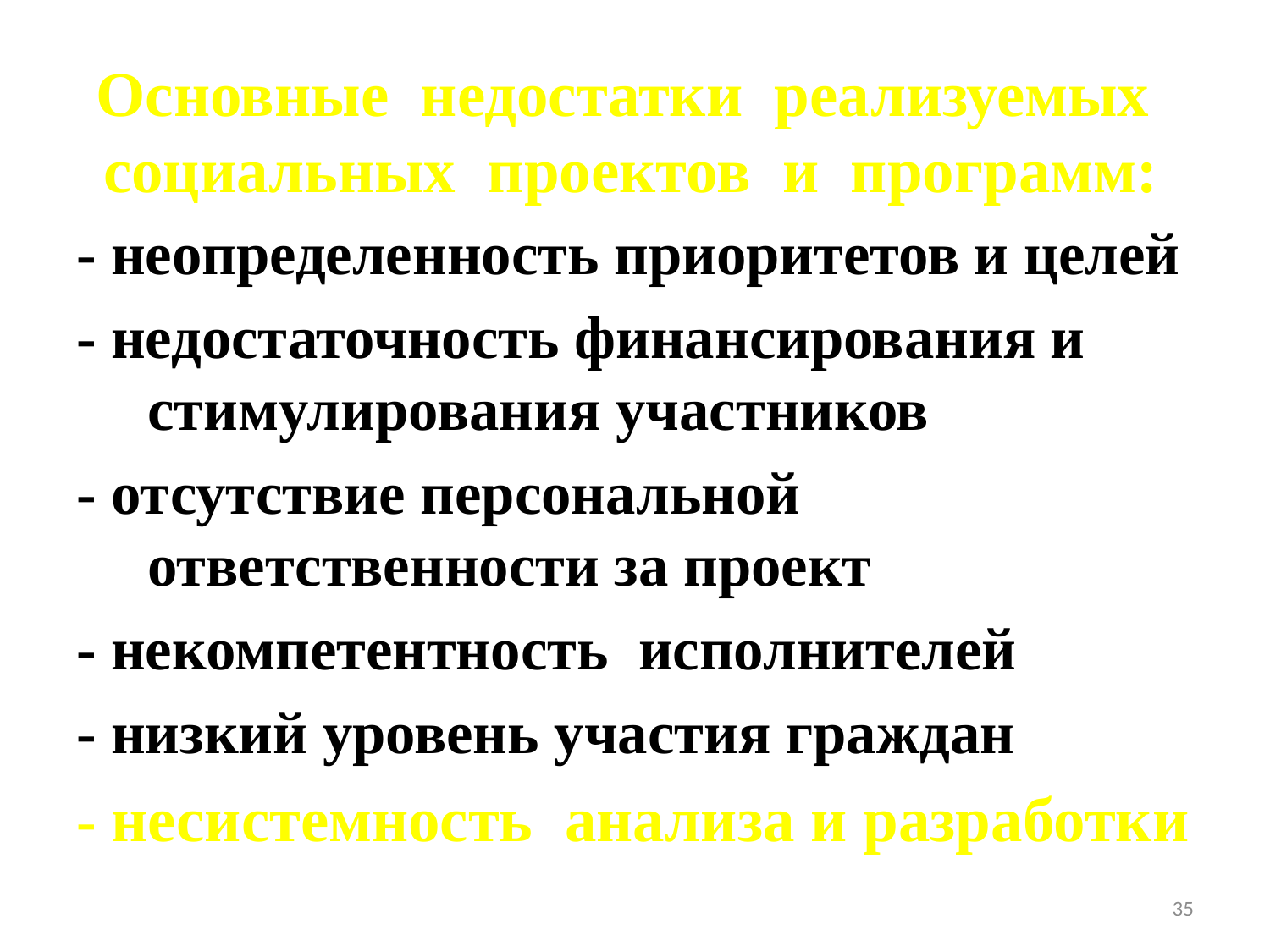

# Основные  недостатки  реализуемых  социальных  проектов  и  программ:
- неопределенность приоритетов и целей
- недостаточность финансирования и стимулирования участников
- отсутствие персональной ответственности за проект
- некомпетентность  исполнителей
- низкий уровень участия граждан
- несистемность  анализа и разработки

35